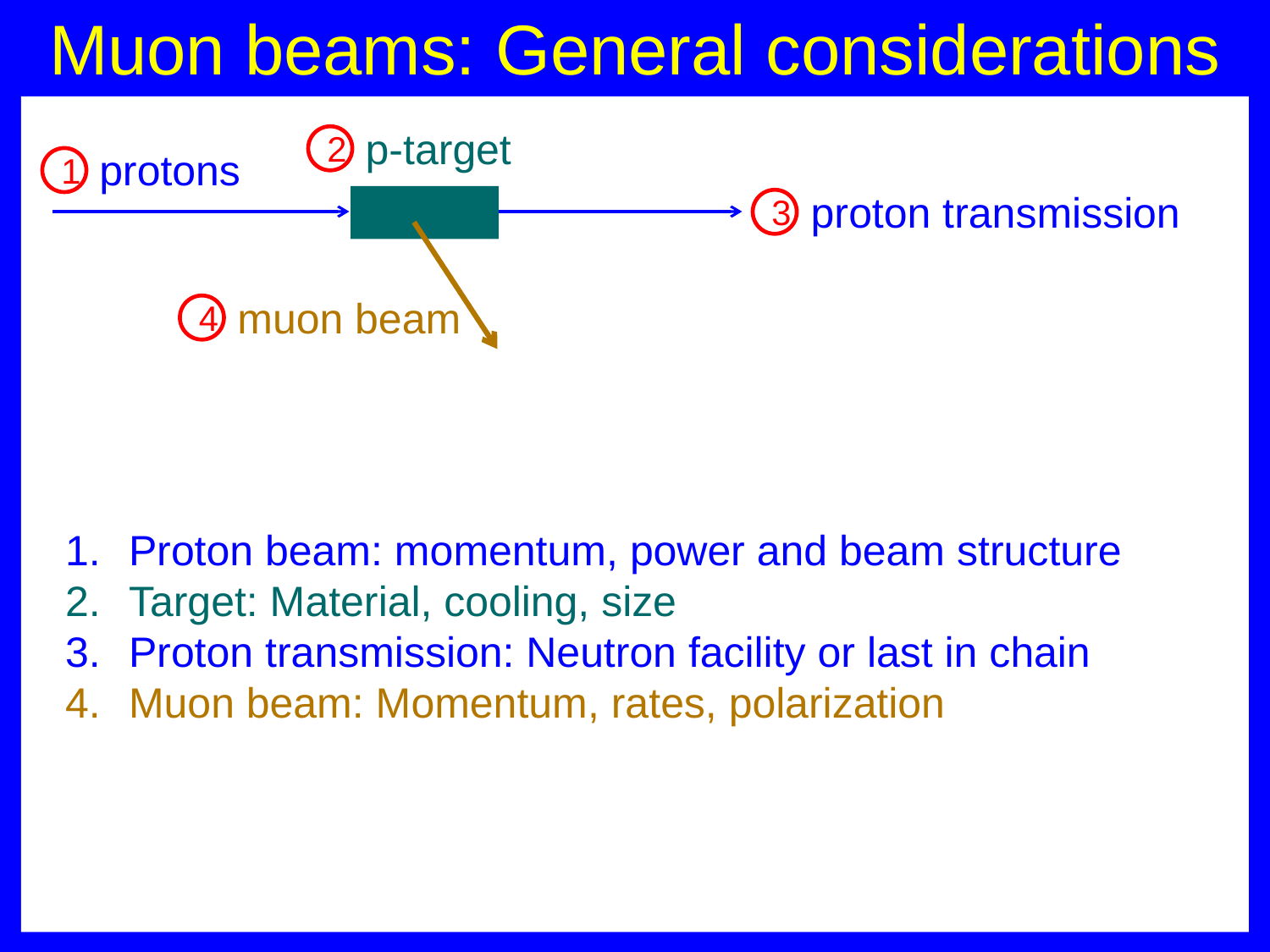

Muon beams: General considerations

p-target
2
protons
1
proton transmission

3
muon beam
4
Proton beam: momentum, power and beam structure
Target: Material, cooling, size
Proton transmission: Neutron facility or last in chain
Muon beam: Momentum, rates, polarization